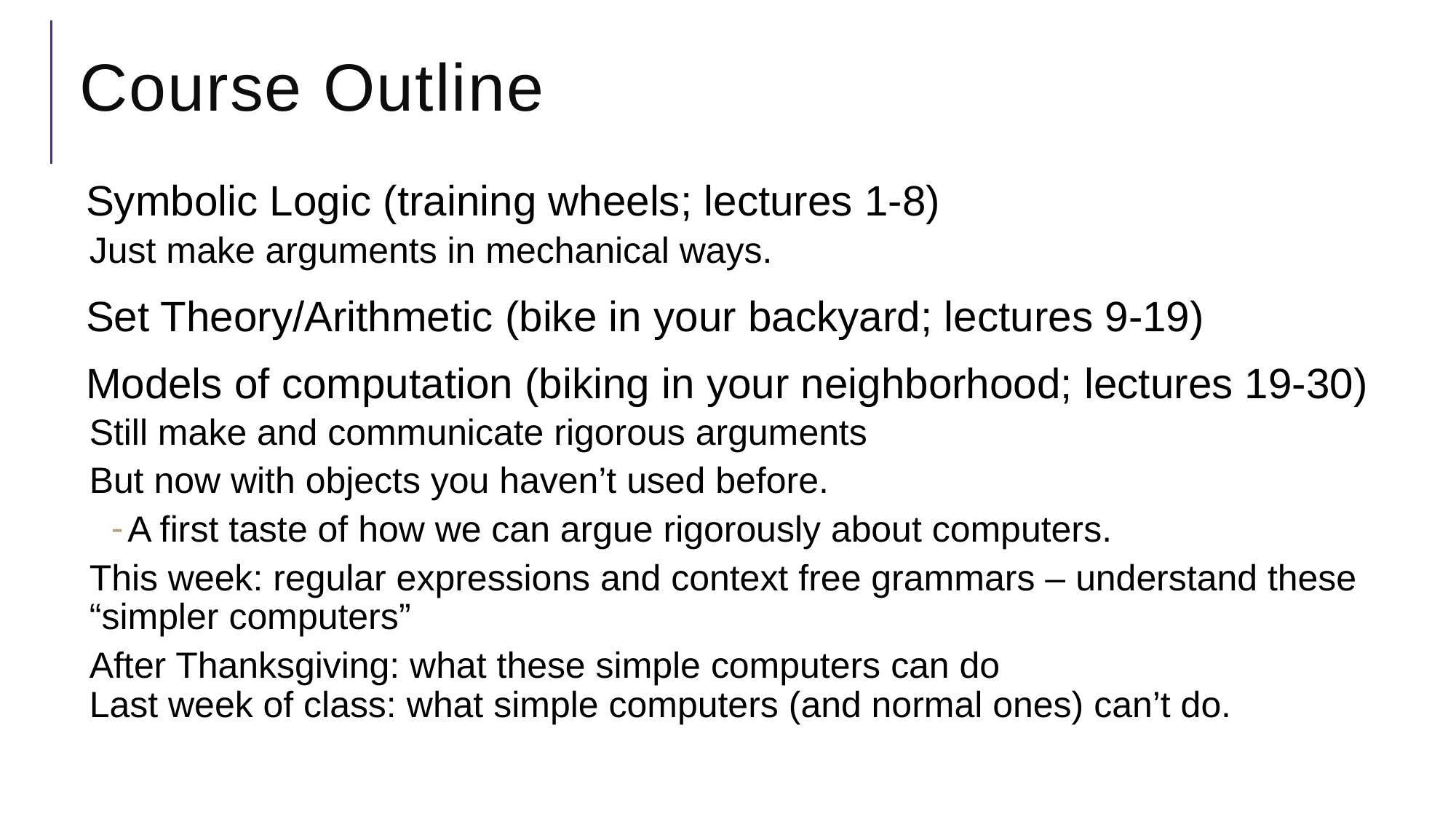

# Course Outline
Symbolic Logic (training wheels; lectures 1-8)
Just make arguments in mechanical ways.
Set Theory/Arithmetic (bike in your backyard; lectures 9-19)
Models of computation (biking in your neighborhood; lectures 19-30)
Still make and communicate rigorous arguments
But now with objects you haven’t used before.
A first taste of how we can argue rigorously about computers.
This week: regular expressions and context free grammars – understand these “simpler computers”
After Thanksgiving: what these simple computers can do
Last week of class: what simple computers (and normal ones) can’t do.